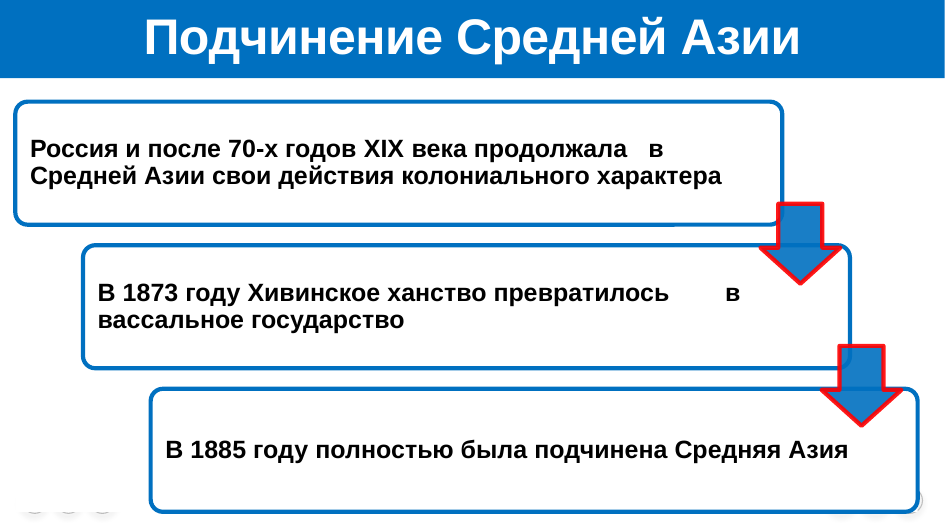

# Подчинение Средней Азии
Россия и после 70-х годов XIX века продолжала   в Средней Азии свои действия колониального характера
В 1873 году Хивинское ханство превратилось        в вассальное государство
В 1885 году полностью была подчинена Средняя Азия